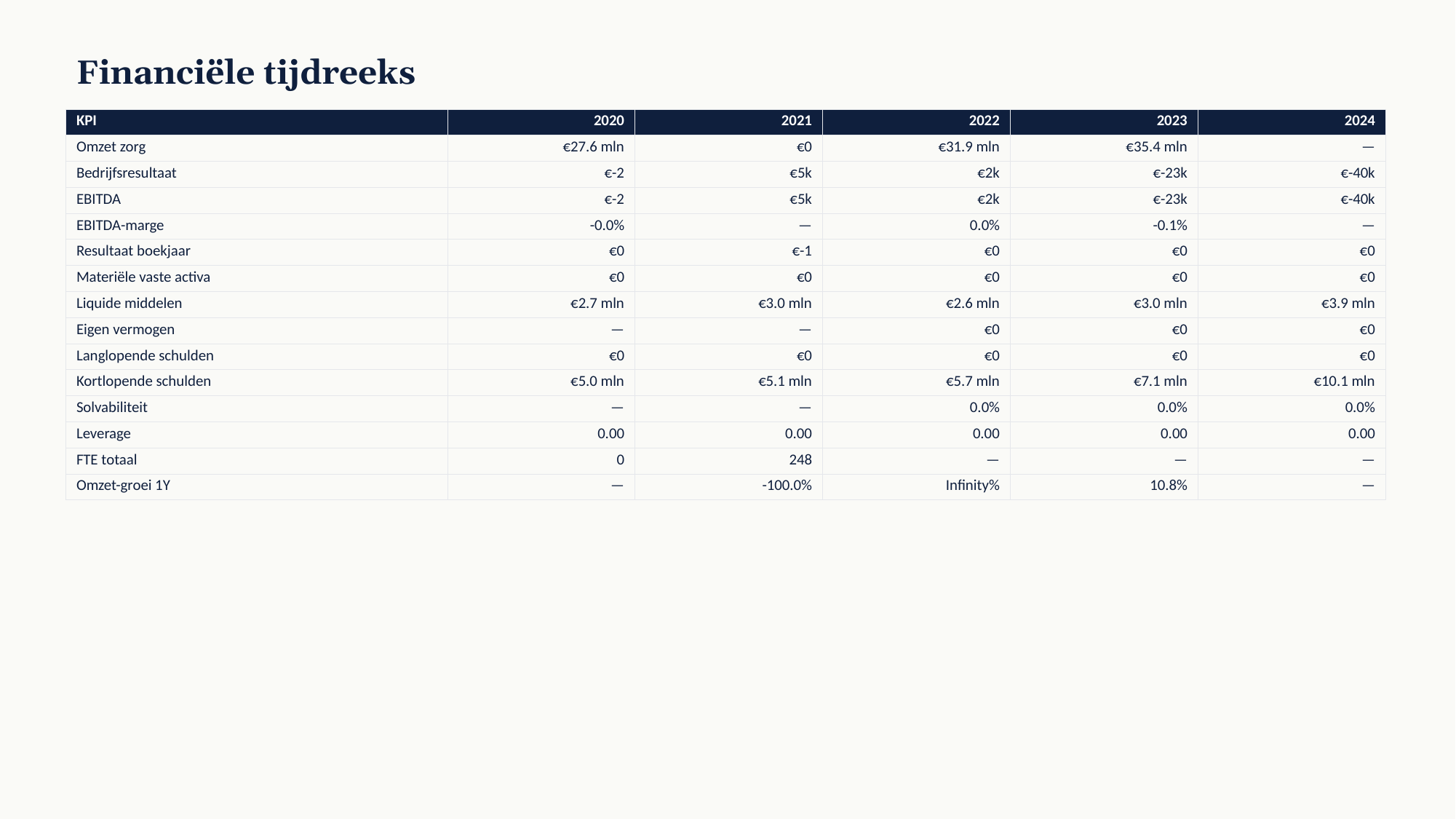

Financiële tijdreeks
| KPI | 2020 | 2021 | 2022 | 2023 | 2024 |
| --- | --- | --- | --- | --- | --- |
| Omzet zorg | €27.6 mln | €0 | €31.9 mln | €35.4 mln | — |
| Bedrijfsresultaat | €-2 | €5k | €2k | €-23k | €-40k |
| EBITDA | €-2 | €5k | €2k | €-23k | €-40k |
| EBITDA-marge | -0.0% | — | 0.0% | -0.1% | — |
| Resultaat boekjaar | €0 | €-1 | €0 | €0 | €0 |
| Materiële vaste activa | €0 | €0 | €0 | €0 | €0 |
| Liquide middelen | €2.7 mln | €3.0 mln | €2.6 mln | €3.0 mln | €3.9 mln |
| Eigen vermogen | — | — | €0 | €0 | €0 |
| Langlopende schulden | €0 | €0 | €0 | €0 | €0 |
| Kortlopende schulden | €5.0 mln | €5.1 mln | €5.7 mln | €7.1 mln | €10.1 mln |
| Solvabiliteit | — | — | 0.0% | 0.0% | 0.0% |
| Leverage | 0.00 | 0.00 | 0.00 | 0.00 | 0.00 |
| FTE totaal | 0 | 248 | — | — | — |
| Omzet-groei 1Y | — | -100.0% | Infinity% | 10.8% | — |